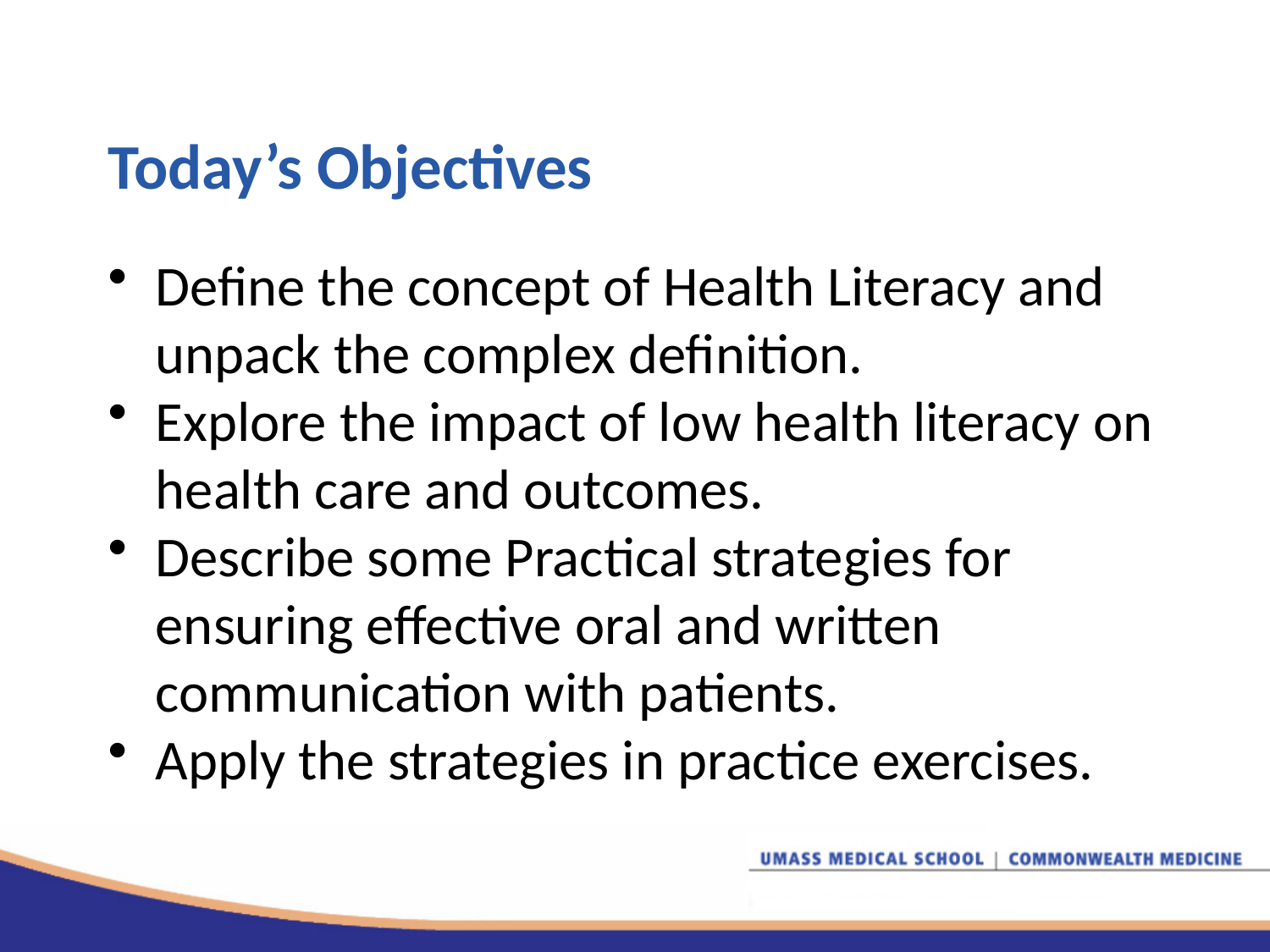

# Today’s Objectives
Define the concept of Health Literacy and unpack the complex definition.
Explore the impact of low health literacy on health care and outcomes.
Describe some Practical strategies for ensuring effective oral and written communication with patients.
Apply the strategies in practice exercises.